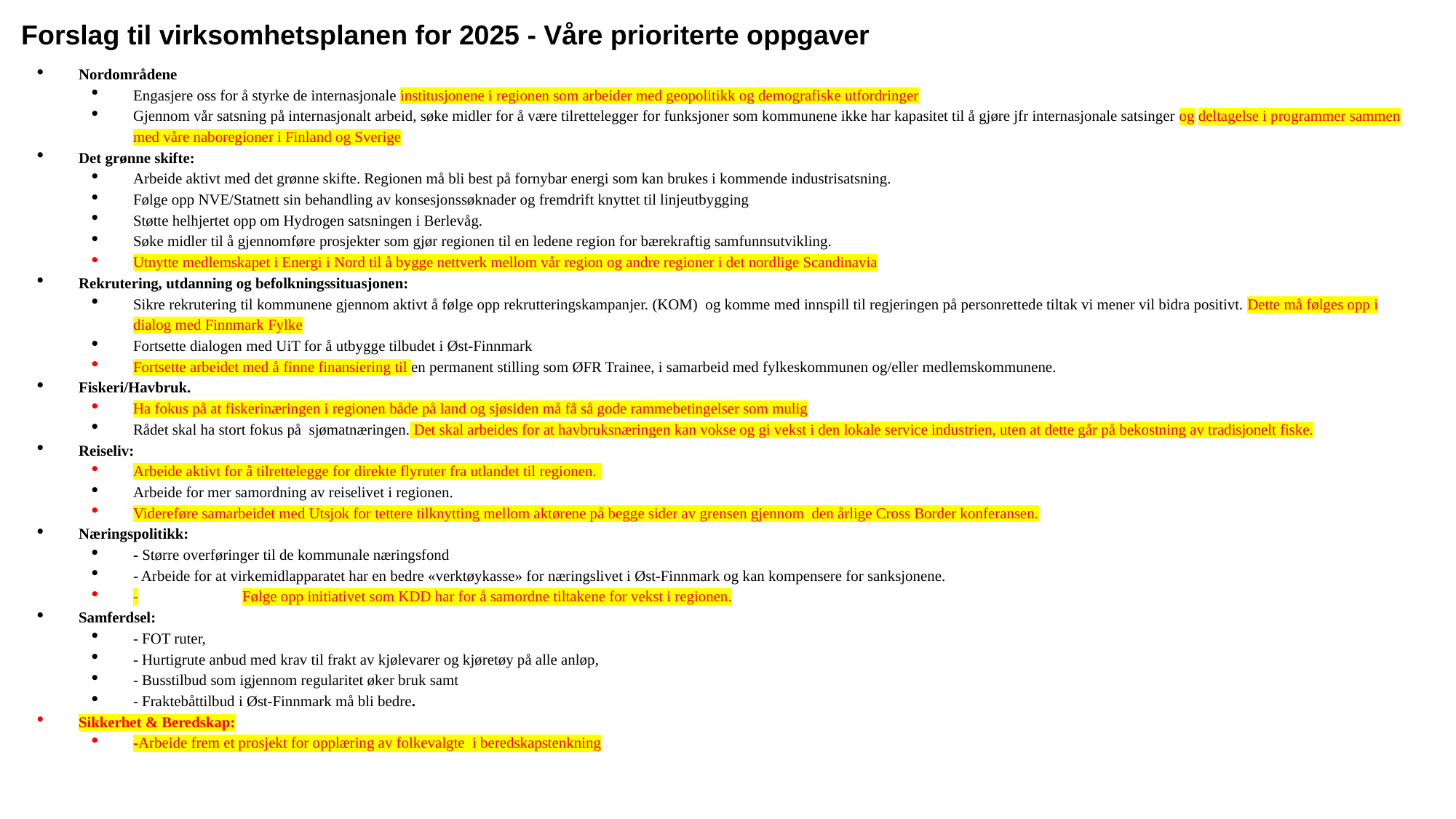

Forslag til virksomhetsplanen for 2025 - Våre prioriterte oppgaver

Nordområdene
Engasjere oss for å styrke de internasjonale institusjonene i regionen som arbeider med geopolitikk og demografiske utfordringer
Gjennom vår satsning på internasjonalt arbeid, søke midler for å være tilrettelegger for funksjoner som kommunene ikke har kapasitet til å gjøre jfr internasjonale satsinger og deltagelse i programmer sammen med våre naboregioner i Finland og Sverige
Det grønne skifte:
Arbeide aktivt med det grønne skifte. Regionen må bli best på fornybar energi som kan brukes i kommende industrisatsning.
Følge opp NVE/Statnett sin behandling av konsesjonssøknader og fremdrift knyttet til linjeutbygging
Støtte helhjertet opp om Hydrogen satsningen i Berlevåg.
Søke midler til å gjennomføre prosjekter som gjør regionen til en ledene region for bærekraftig samfunnsutvikling.
Utnytte medlemskapet i Energi i Nord til å bygge nettverk mellom vår region og andre regioner i det nordlige Scandinavia
Rekrutering, utdanning og befolkningssituasjonen:
Sikre rekrutering til kommunene gjennom aktivt å følge opp rekrutteringskampanjer. (KOM)  og komme med innspill til regjeringen på personrettede tiltak vi mener vil bidra positivt. Dette må følges opp i dialog med Finnmark Fylke
Fortsette dialogen med UiT for å utbygge tilbudet i Øst-Finnmark
Fortsette arbeidet med å finne finansiering til en permanent stilling som ØFR Trainee, i samarbeid med fylkeskommunen og/eller medlemskommunene.
Fiskeri/Havbruk.
Ha fokus på at fiskerinæringen i regionen både på land og sjøsiden må få så gode rammebetingelser som mulig
Rådet skal ha stort fokus på  sjømatnæringen. Det skal arbeides for at havbruksnæringen kan vokse og gi vekst i den lokale service industrien, uten at dette går på bekostning av tradisjonelt fiske.
Reiseliv:
Arbeide aktivt for å tilrettelegge for direkte flyruter fra utlandet til regionen.
Arbeide for mer samordning av reiselivet i regionen.
Videreføre samarbeidet med Utsjok for tettere tilknytting mellom aktørene på begge sider av grensen gjennom  den årlige Cross Border konferansen.
Næringspolitikk:
- Større overføringer til de kommunale næringsfond
- Arbeide for at virkemidlapparatet har en bedre «verktøykasse» for næringslivet i Øst-Finnmark og kan kompensere for sanksjonene.
-	Følge opp initiativet som KDD har for å samordne tiltakene for vekst i regionen.
Samferdsel:
- FOT ruter,
- Hurtigrute anbud med krav til frakt av kjølevarer og kjøretøy på alle anløp,
- Busstilbud som igjennom regularitet øker bruk samt
- Fraktebåttilbud i Øst-Finnmark må bli bedre.
Sikkerhet & Beredskap:
-Arbeide frem et prosjekt for opplæring av folkevalgte  i beredskapstenkning